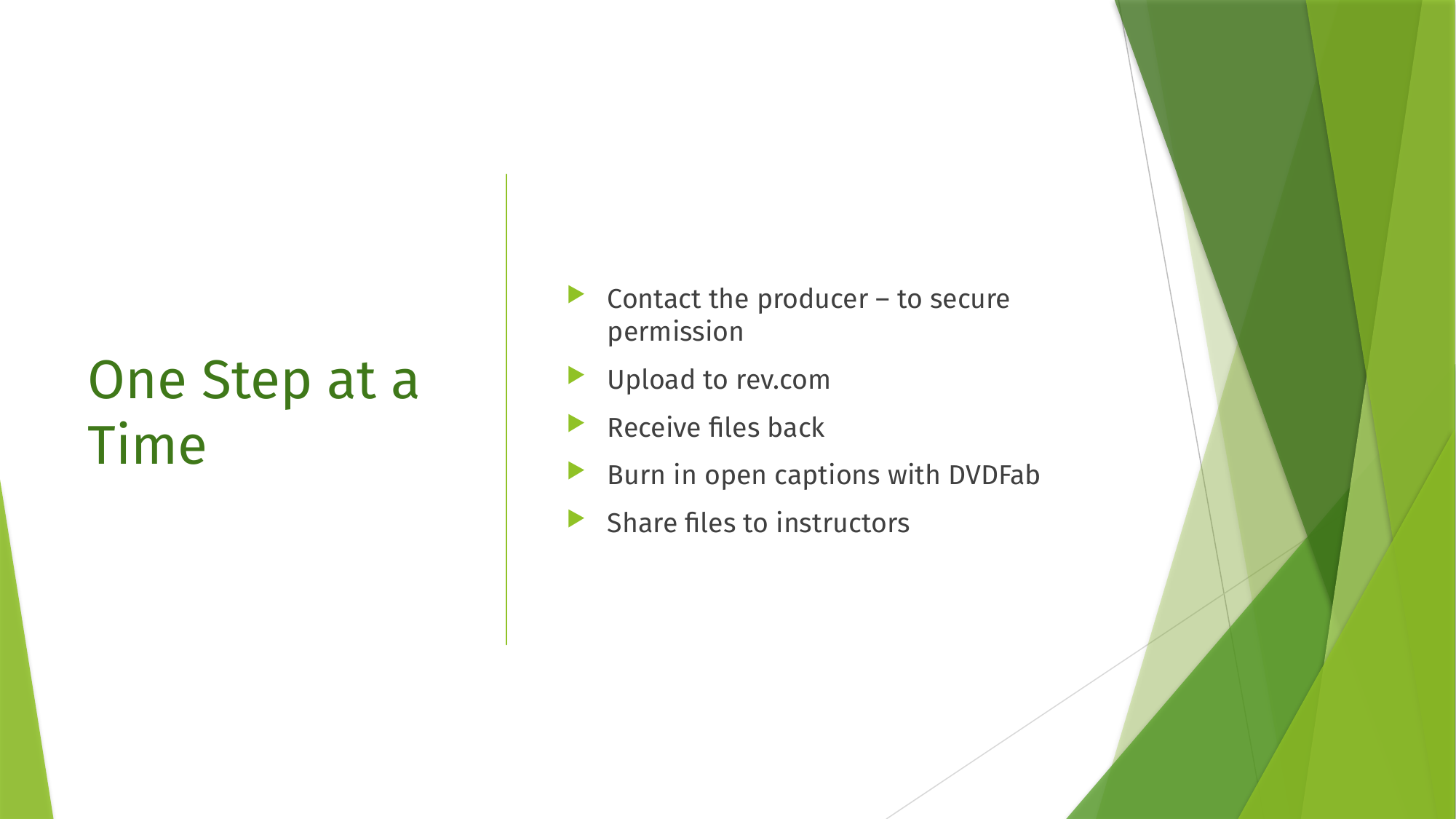

# One Step at a Time
Contact the producer – to secure permission
Upload to rev.com
Receive files back
Burn in open captions with DVDFab
Share files to instructors